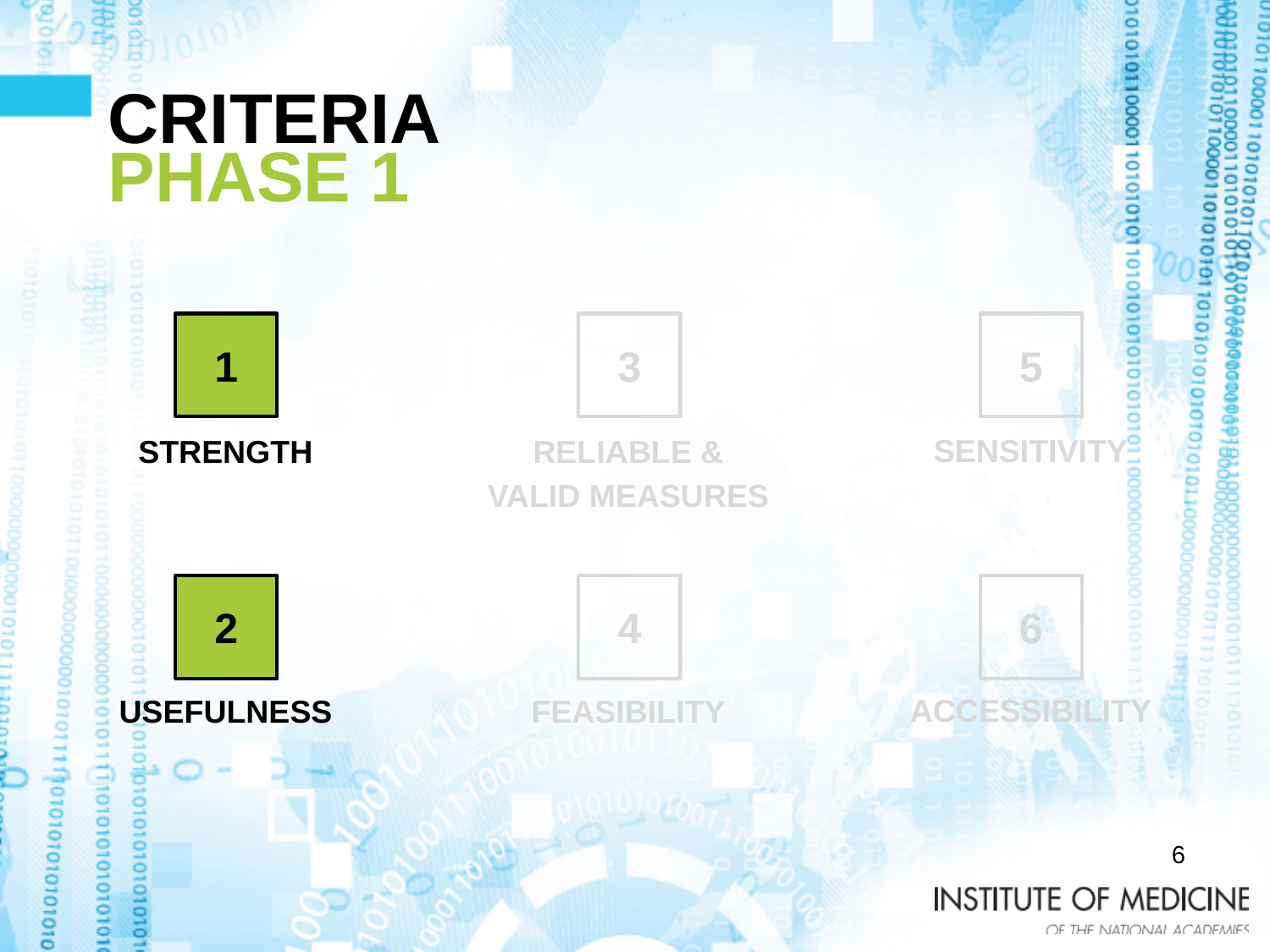

CRITERIA
PHASE 1
1
3
5
SENSITIVITY

ACCESSIBILITY
STRENGTH

USEFULNESS

RELIABLE &
VALID MEASURES

FEASIBILITY

2
4
6
6